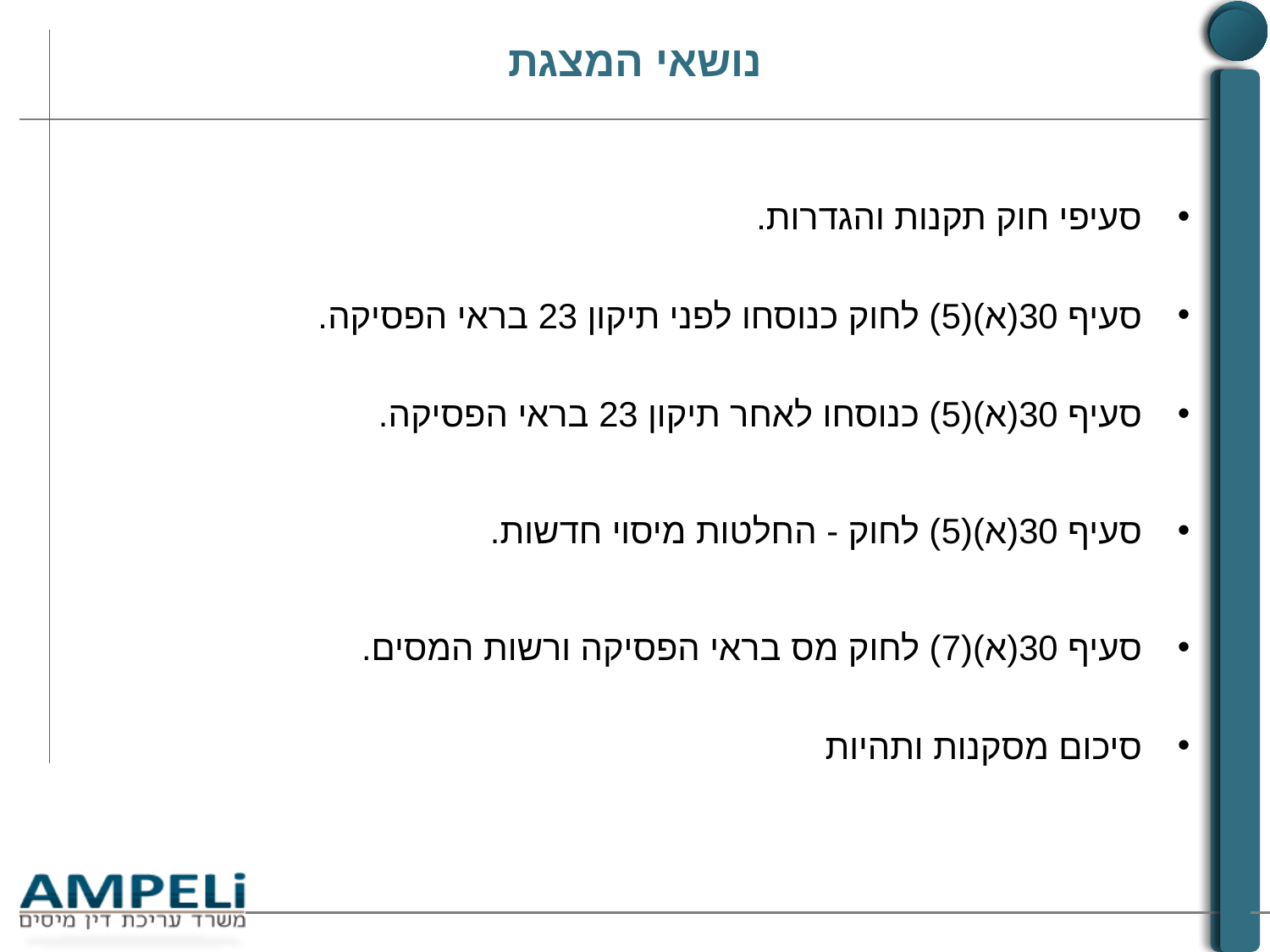

# נושאי המצגת

סעיפי חוק תקנות והגדרות.

סעיף 30(א)(5) לחוק כנוסחו לפני תיקון 23 בראי הפסיקה.

סעיף 30(א)(5) כנוסחו לאחר תיקון 23 בראי הפסיקה.

סעיף 30(א)(5) לחוק - החלטות מיסוי חדשות.

סעיף 30(א)(7) לחוק מס בראי הפסיקה ורשות המסים.

סיכום מסקנות ותהיות